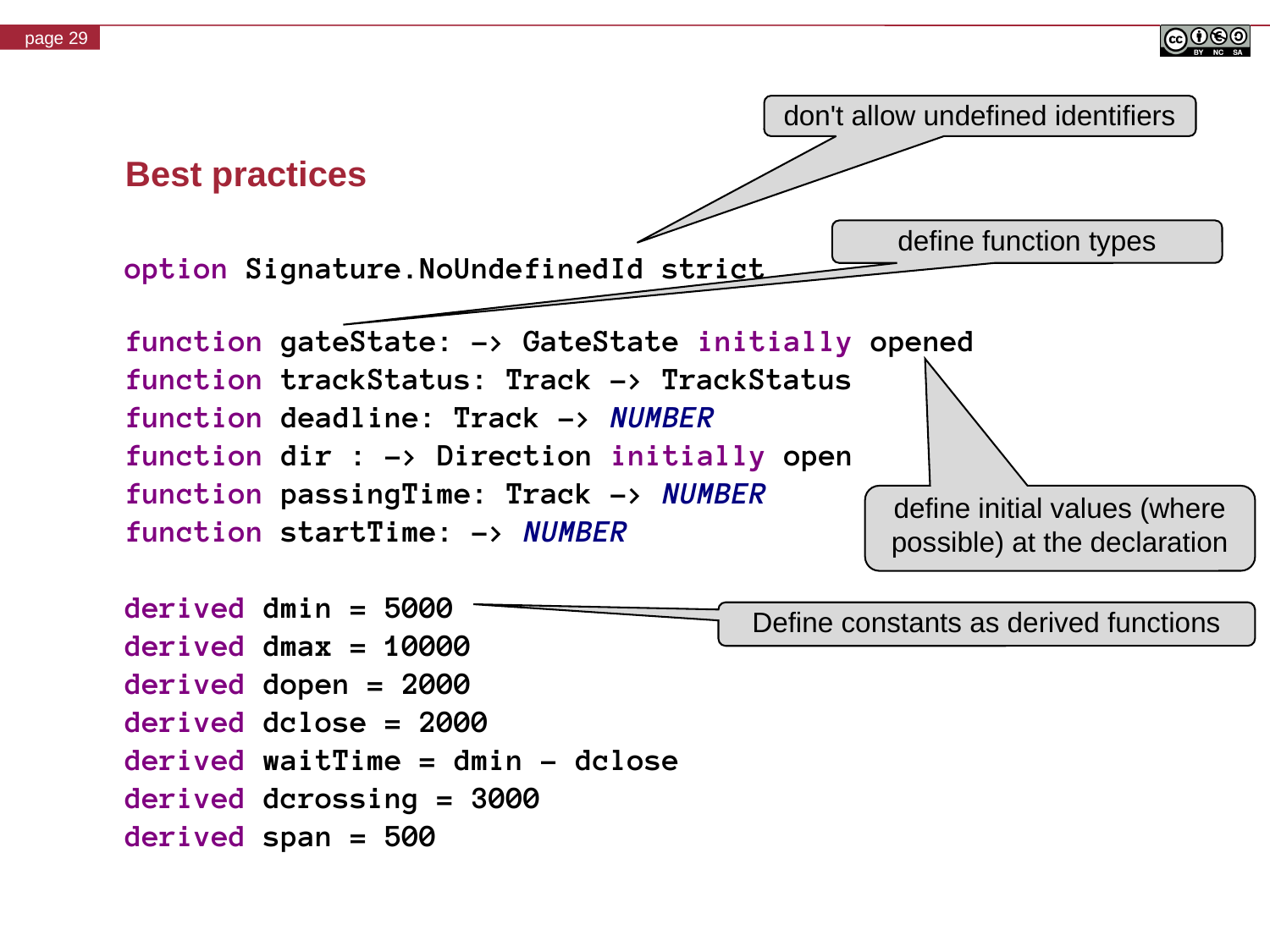

don't allow undefined identifiers
# Best practices
define function types
option Signature.NoUndefinedId strict

function gateState: -> GateState initially opened
function trackStatus: Track -> TrackStatus
function deadline: Track -> NUMBER
function dir : -> Direction initially open
function passingTime: Track -> NUMBER
function startTime: -> NUMBER

derived dmin = 5000
derived dmax = 10000
derived dopen = 2000
derived dclose = 2000
derived waitTime = dmin - dclose
derived dcrossing = 3000
derived span = 500
define initial values (where possible) at the declaration
Define constants as derived functions